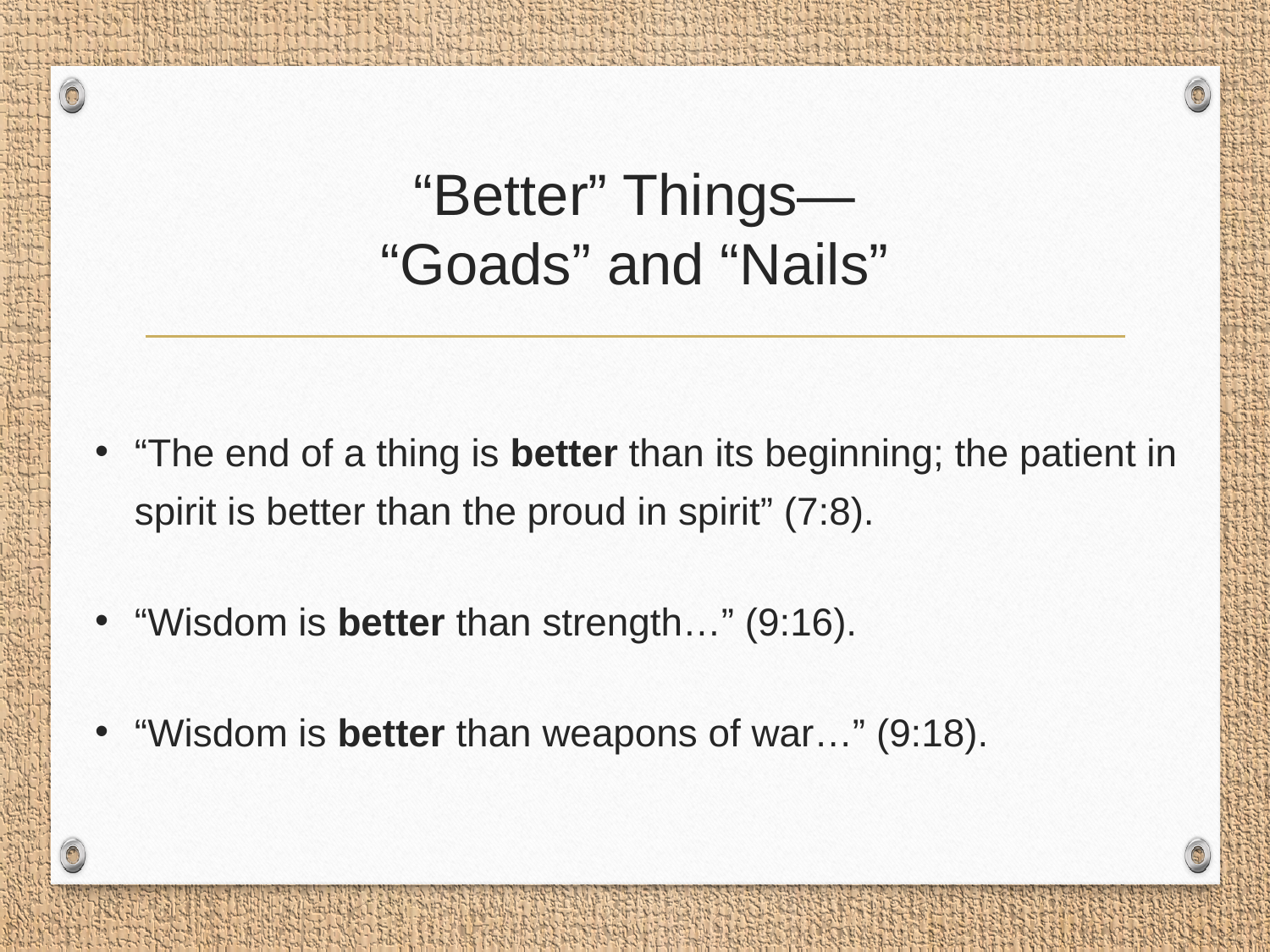

# “Better” Things— “Goads” and “Nails”
“The end of a thing is better than its beginning; the patient in spirit is better than the proud in spirit” (7:8).
“Wisdom is better than strength…” (9:16).
“Wisdom is better than weapons of war…” (9:18).